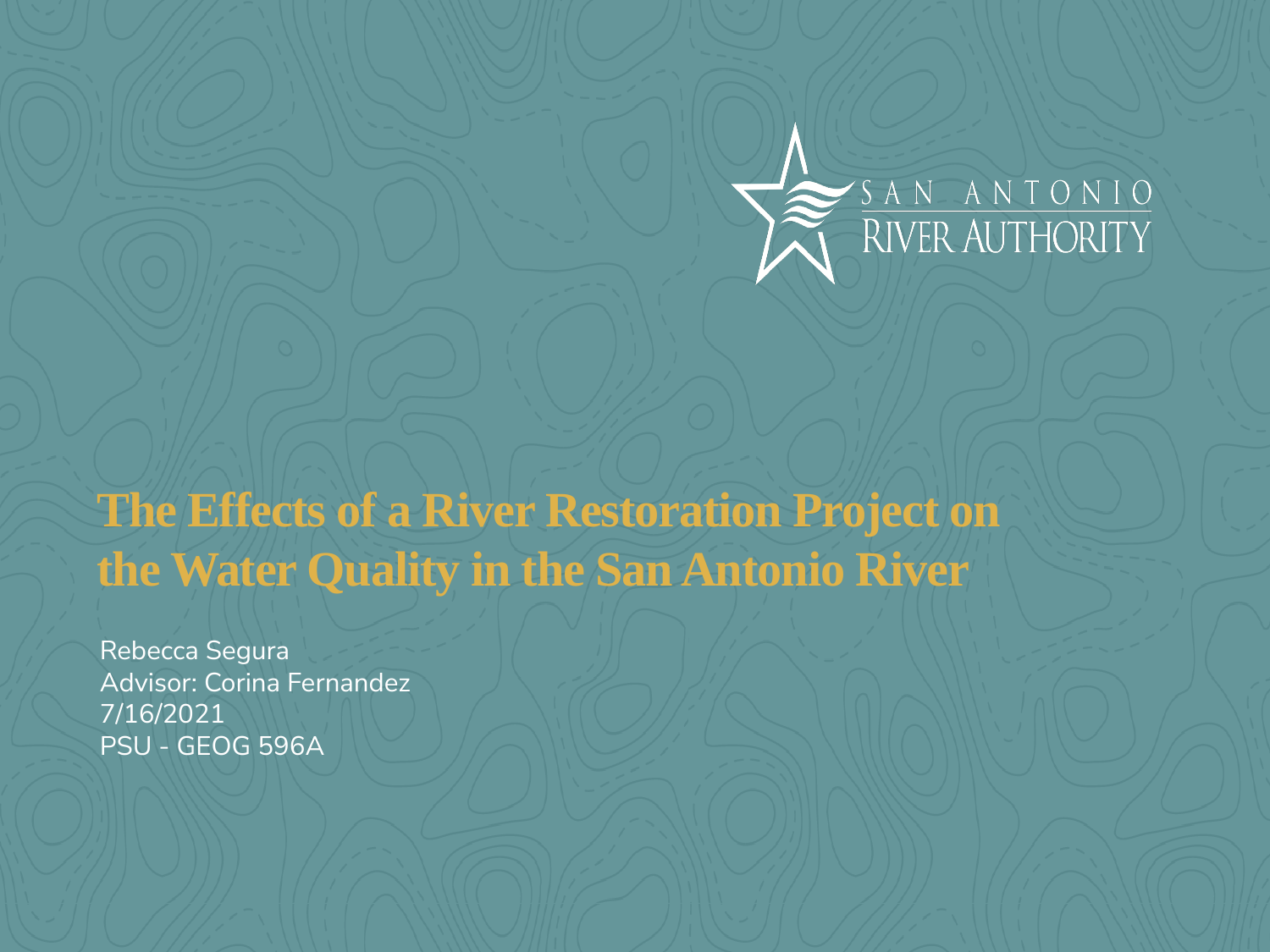

# The Effects of a River Restoration Project on the Water Quality in the San Antonio River
Rebecca Segura
Advisor: Corina Fernandez
7/16/2021
PSU - GEOG 596A